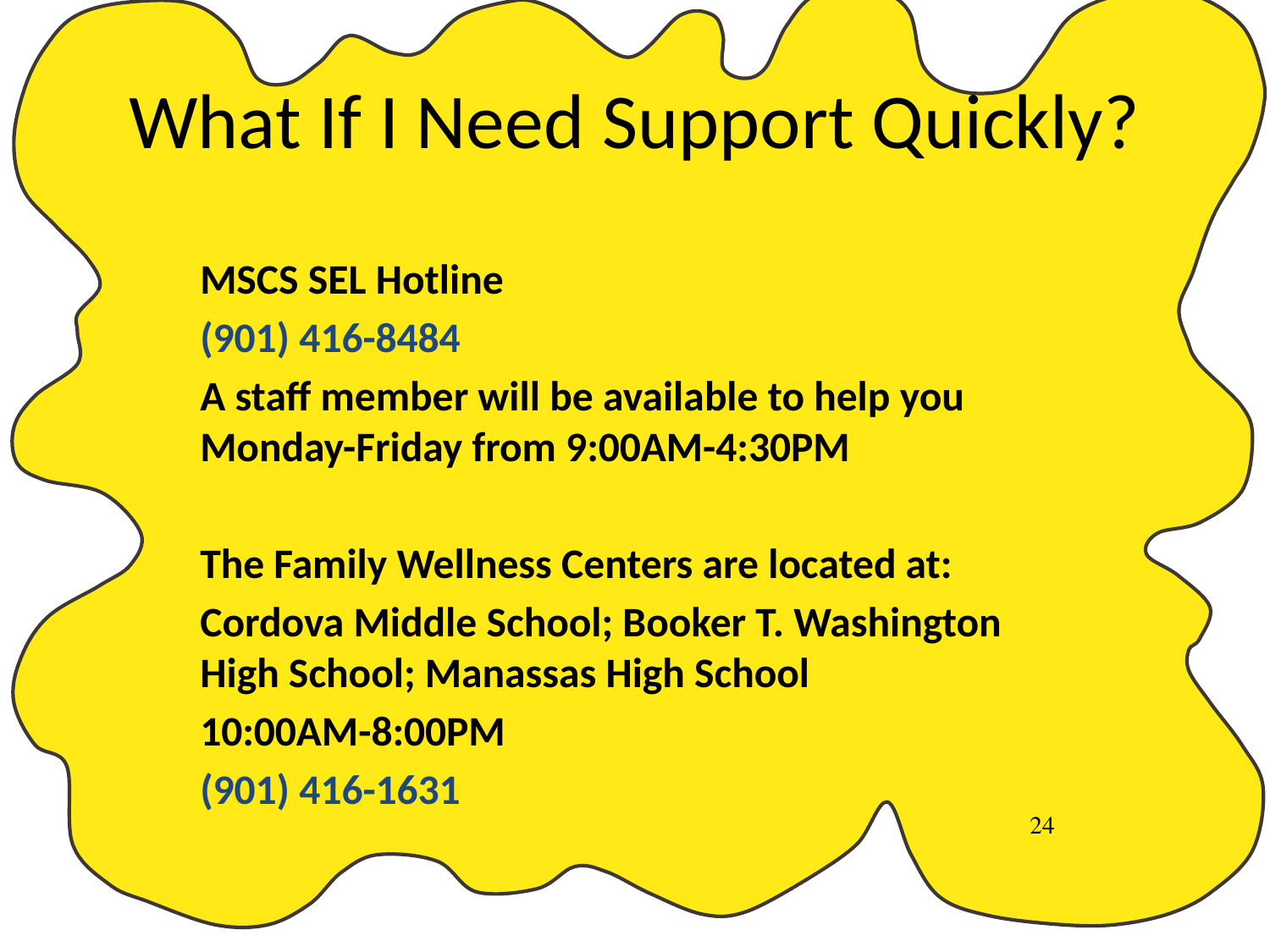

# What If I Need Support Quickly?
MSCS SEL Hotline
(901) 416-8484
A staff member will be available to help you Monday-Friday from 9:00AM-4:30PM

The Family Wellness Centers are located at:
Cordova Middle School; Booker T. Washington High School; Manassas High School
10:00AM-8:00PM
(901) 416-1631
24